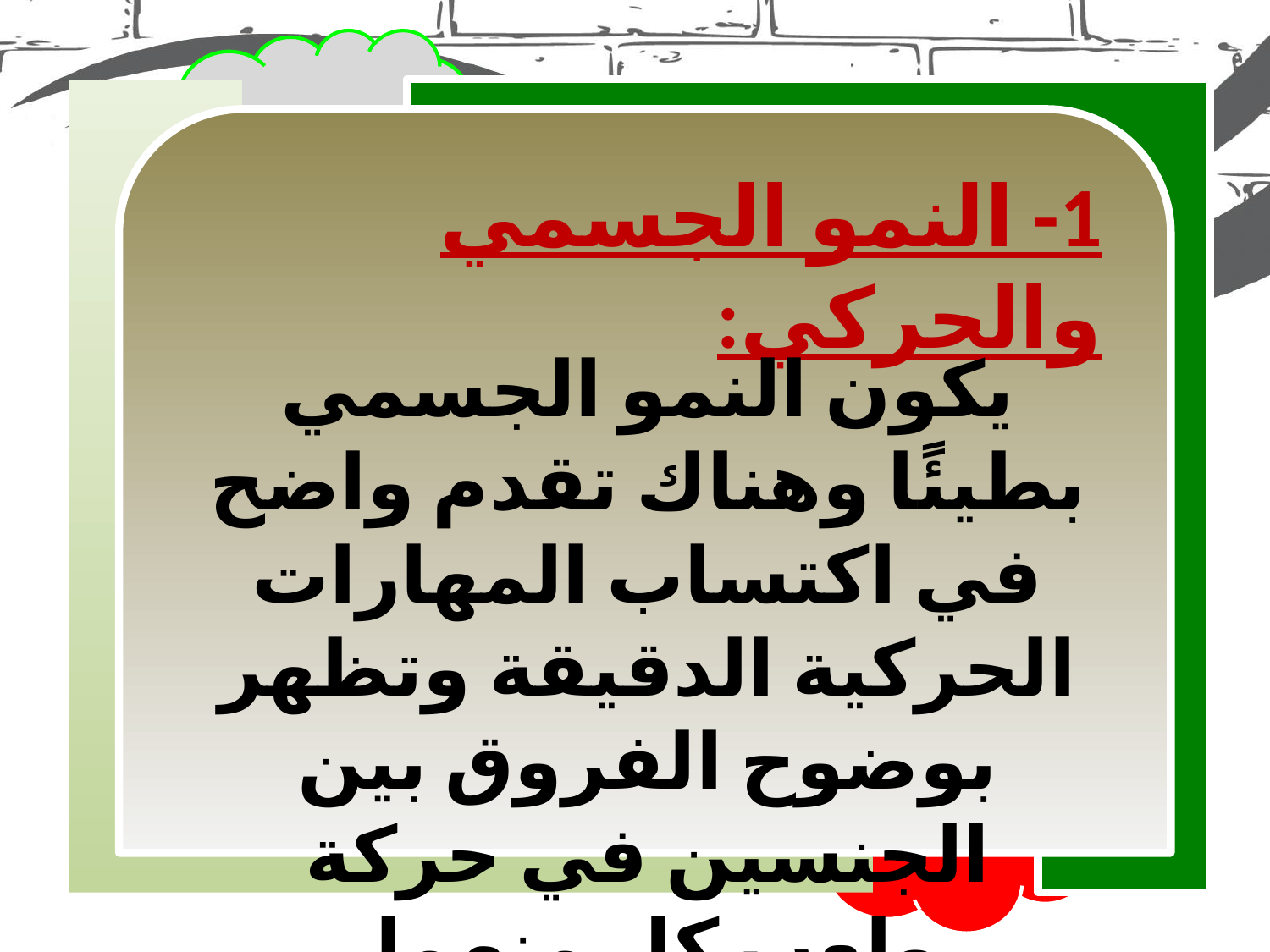

1- النمو الجسمي والحركي:
يكون النمو الجسمي بطيئًا وهناك تقدم واضح في اكتساب المهارات الحركية الدقيقة وتظهر بوضوح الفروق بين الجنسين في حركة ولعب كل منهما.